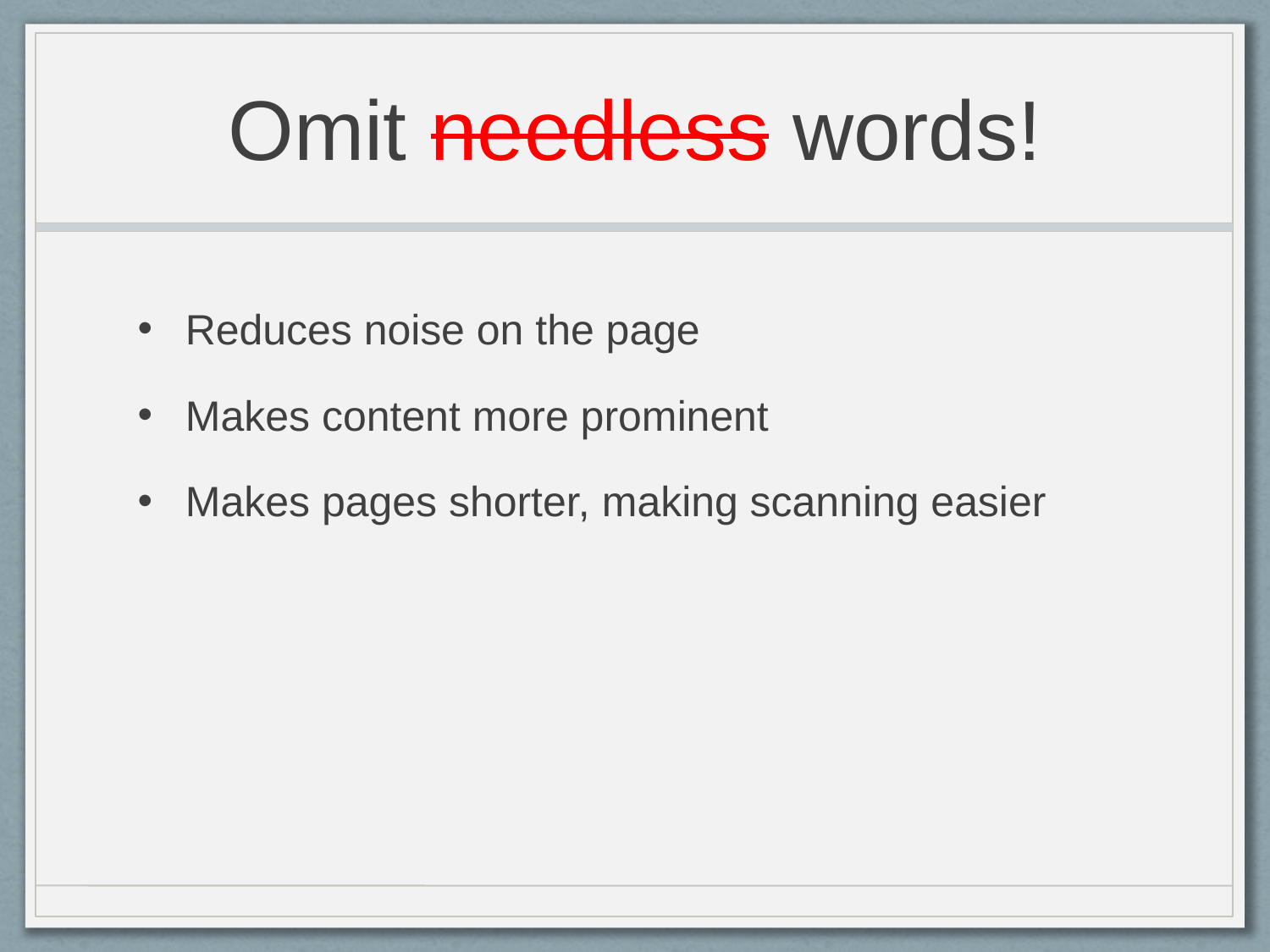

# Omit needless words!
Reduces noise on the page
Makes content more prominent
Makes pages shorter, making scanning easier